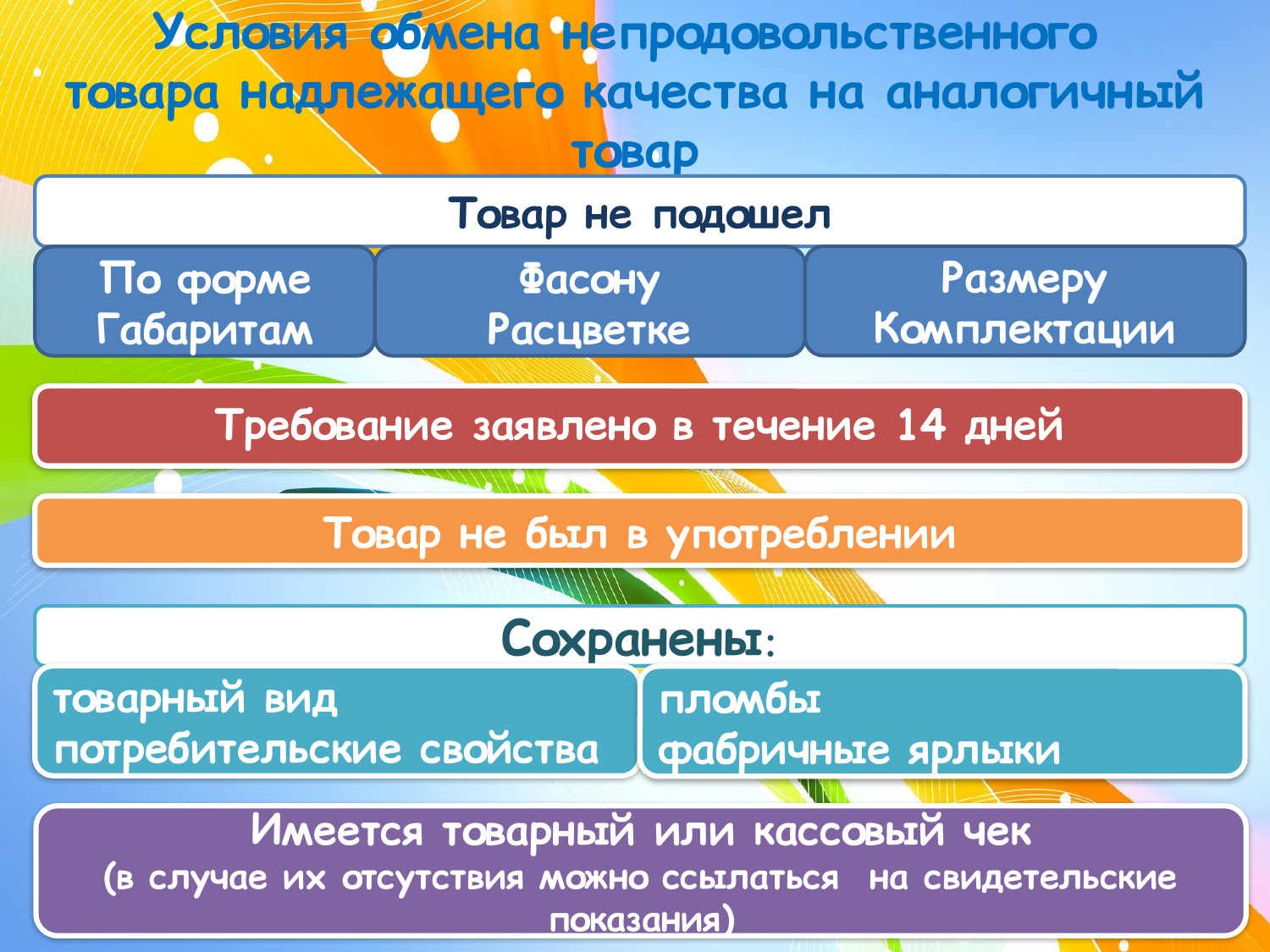

# Условия обмена непродовольственного товара надлежащего качества на аналогичный товар
Товар не подошел
Размеру
Комплектации
Фасону
Расцветке
По форме
Габаритам
Требование заявлено в течение 14 дней
Товар не был в употреблении
Сохранены:
товарный вид
потребительские свойства
пломбы
фабричные ярлыки
Имеется товарный или кассовый чек
(в случае их отсутствия можно ссылаться  на свидетельские показания)
30